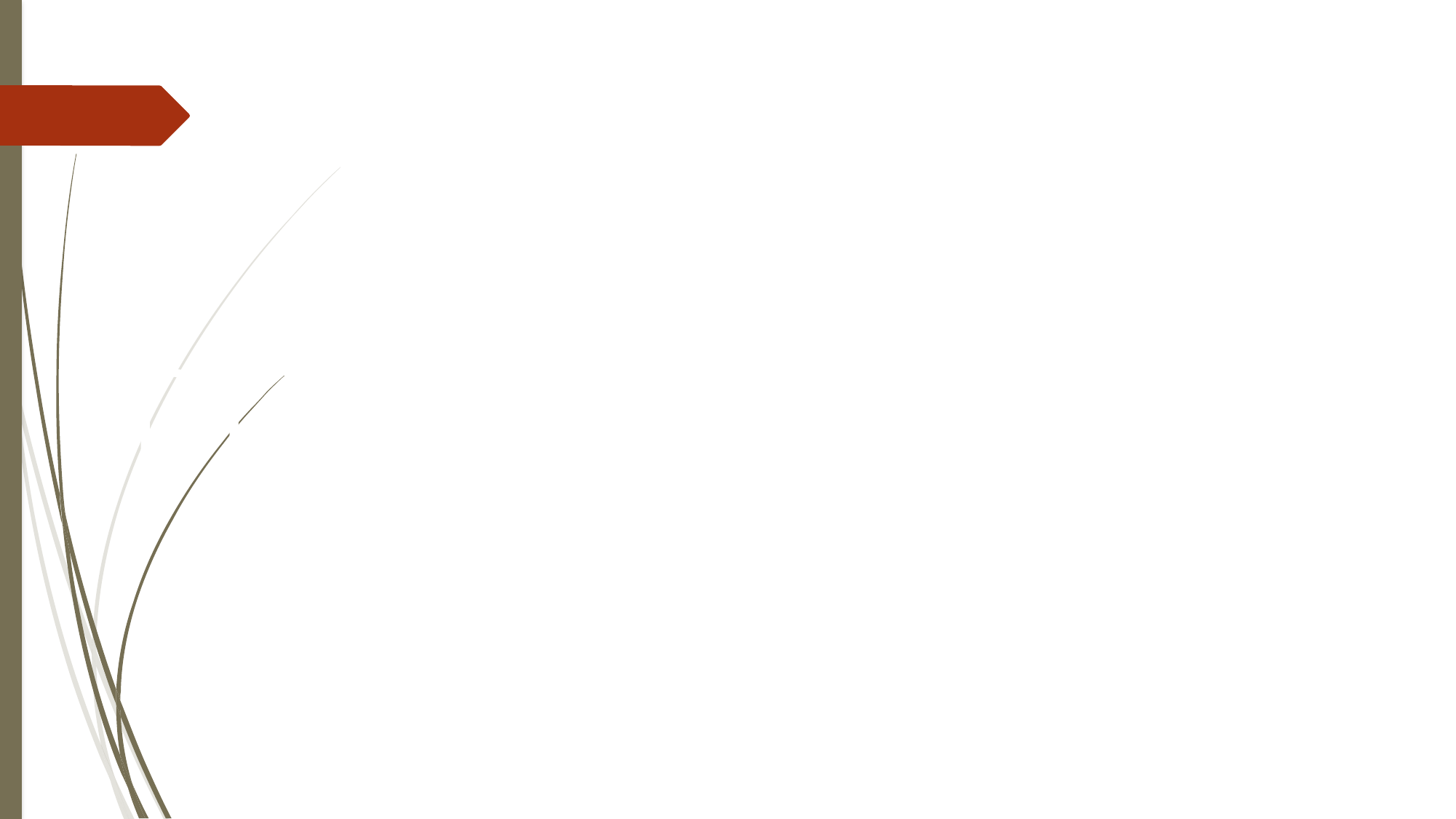

Comenten de forma voluntaria las reflexiones o coincidencias que identificaron en el trabajo en equipos, al compartir las experiencias que han enfrentado en su rol como docentes o en su rol como acompañantes del aprendizaje de NNA de su familia, en esta etapa de aprendizaje a distancia.
# Diez.